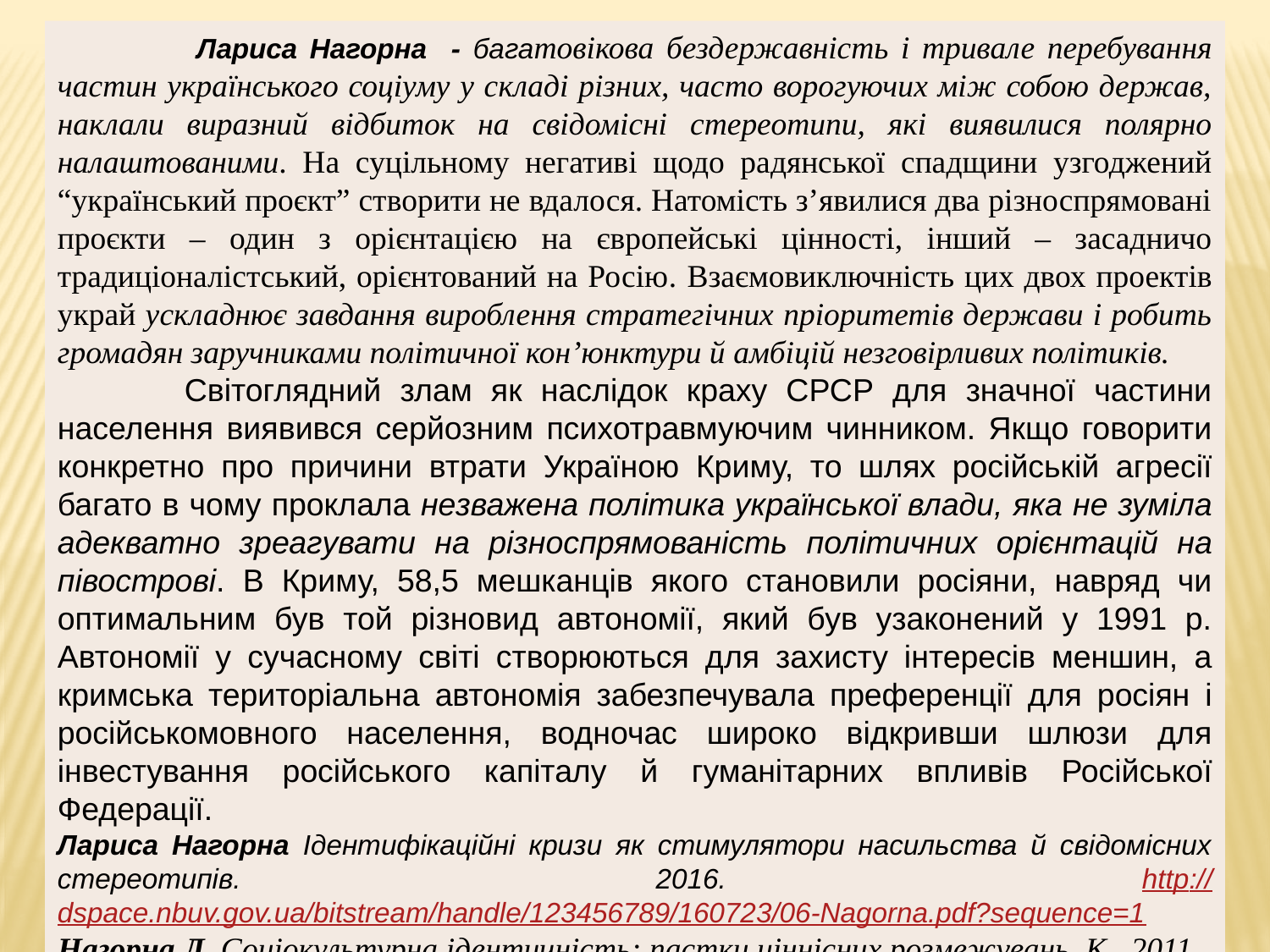

Лариса Нагорна  - багатовікова бездержавність і тривале перебування частин українського соціуму у складі різних, часто ворогуючих між собою держав, наклали виразний відбиток на свідомісні стереотипи, які виявилися полярно налаштованими. На суцільному негативі щодо радянської спадщини узгоджений “український проєкт” створити не вдалося. Натомість з’явилися два різноспрямовані проєкти – один з орієнтацією на європейські цінності, інший – засадничо традиціоналістський, орієнтований на Росію. Взаємовиключність цих двох проектів украй ускладнює завдання вироблення стратегічних пріоритетів держави і робить громадян заручниками політичної кон’юнктури й амбіцій незговірливих політиків.
	Світоглядний злам як наслідок краху СРСР для значної частини населення виявився серйозним психотравмуючим чинником. Якщо говорити конкретно про причини втрати Україною Криму, то шлях російській агресії багато в чому проклала незважена політика української влади, яка не зуміла адекватно зреагувати на різноспрямованість політичних орієнтацій на півострові. В Криму, 58,5 мешканців якого становили росіяни, навряд чи оптимальним був той різновид автономії, який був узаконений у 1991 р. Автономії у сучасному світі створюються для захисту інтересів меншин, а кримська територіальна автономія забезпечувала преференції для росіян і російськомовного населення, водночас широко відкривши шлюзи для інвестування російського капіталу й гуманітарних впливів Російської Федерації.
Лариса Нагорна Ідентифікаційні кризи як стимулятори насильства й свідомісних стереотипів. 2016. http://dspace.nbuv.gov.ua/bitstream/handle/123456789/160723/06-Nagorna.pdf?sequence=1
Нагорна Л. Соціокультурна ідентичність: пастки ціннісних розмежувань. К., 2011